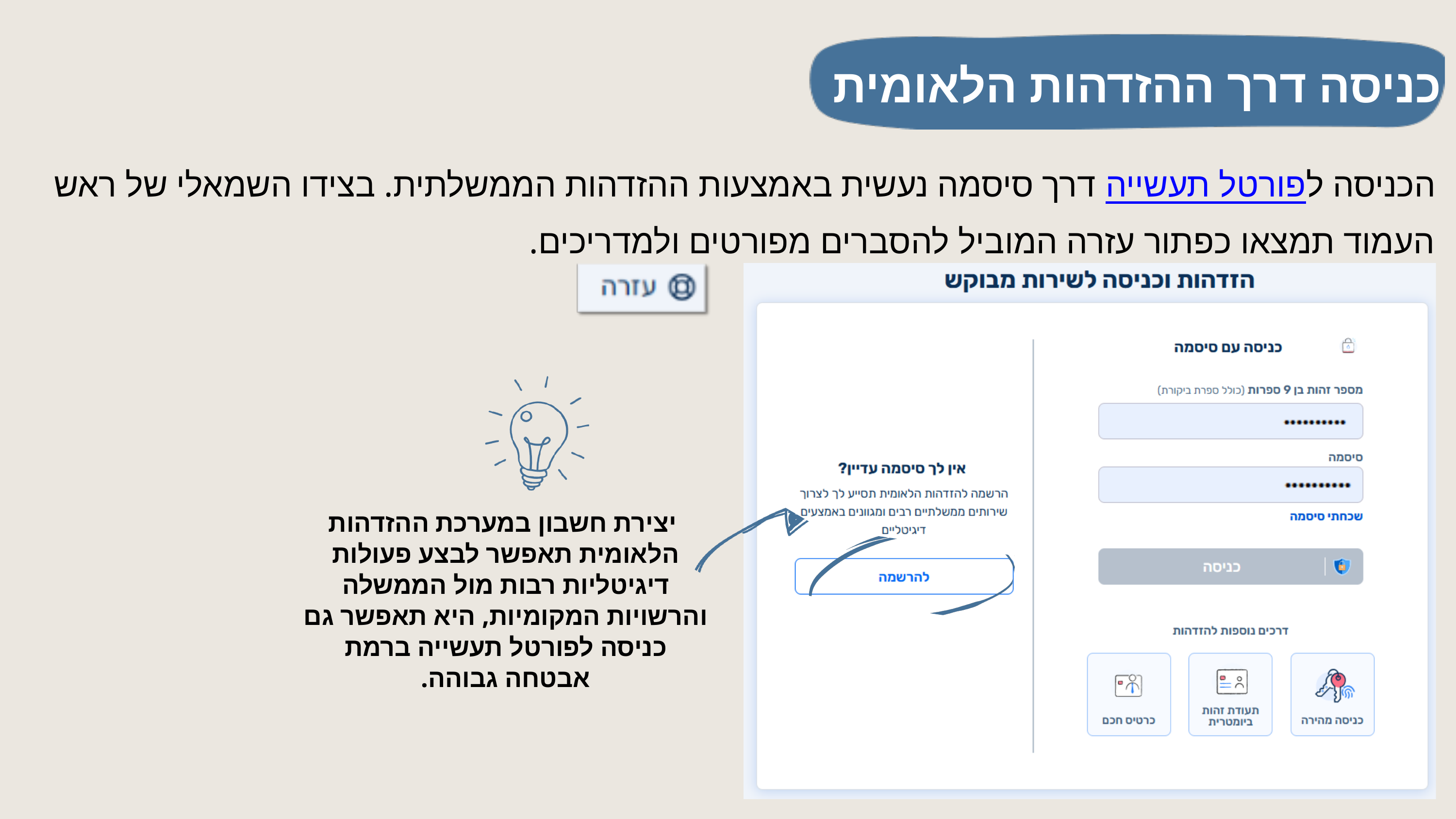

כניסה דרך ההזדהות הלאומית
הכניסה לפורטל תעשייה דרך סיסמה נעשית באמצעות ההזדהות הממשלתית. בצידו השמאלי של ראש העמוד תמצאו כפתור עזרה המוביל להסברים מפורטים ולמדריכים.

 יצירת חשבון במערכת ההזדהות הלאומית תאפשר לבצע פעולות דיגיטליות רבות מול הממשלה והרשויות המקומיות, היא תאפשר גם כניסה לפורטל תעשייה ברמת אבטחה גבוהה.